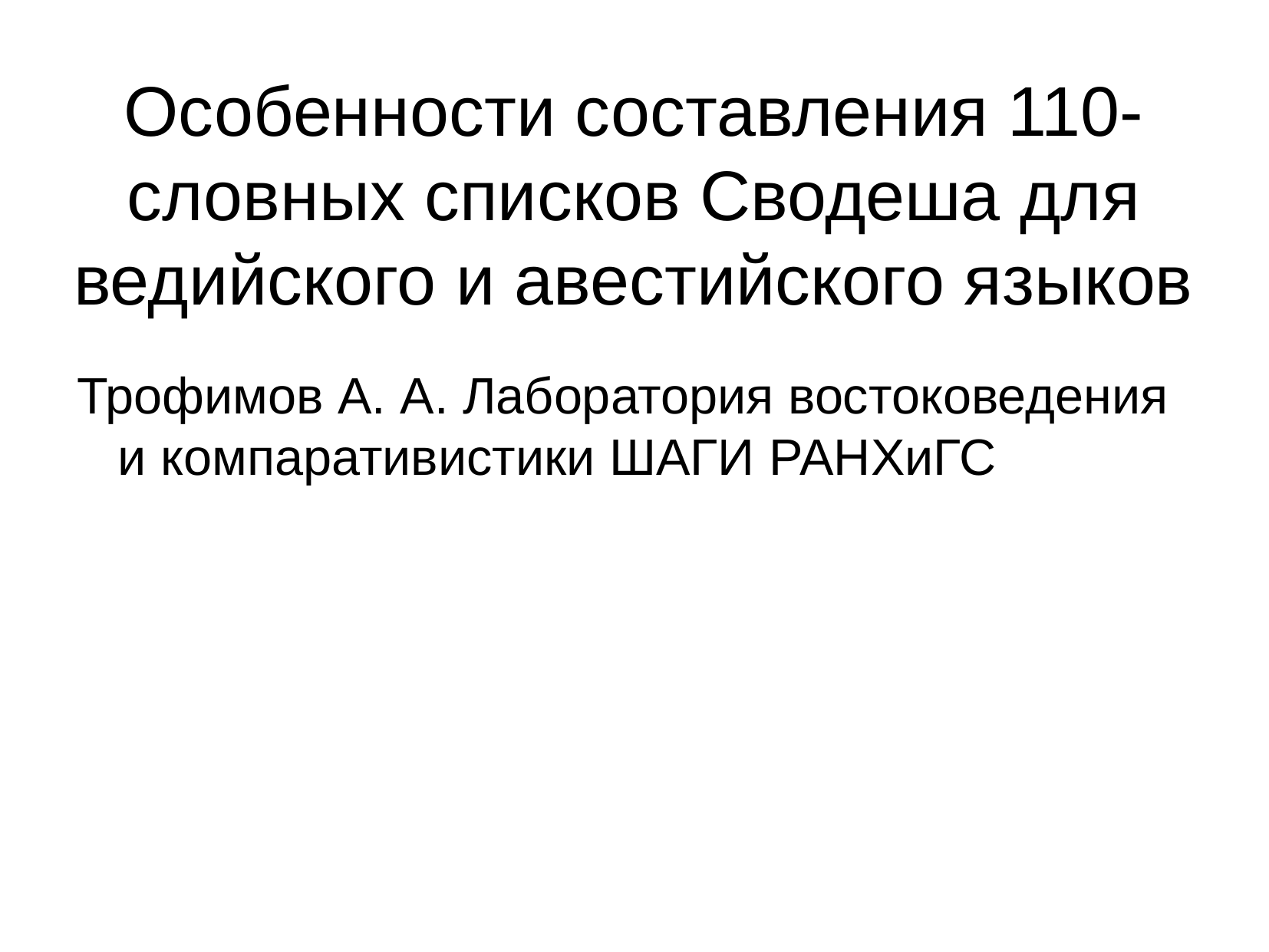

Особенности составления 110-словных списков Сводеша для ведийского и авестийского языков
Трофимов А. А. Лаборатория востоковедения и компаративистики ШАГИ РАНХиГС